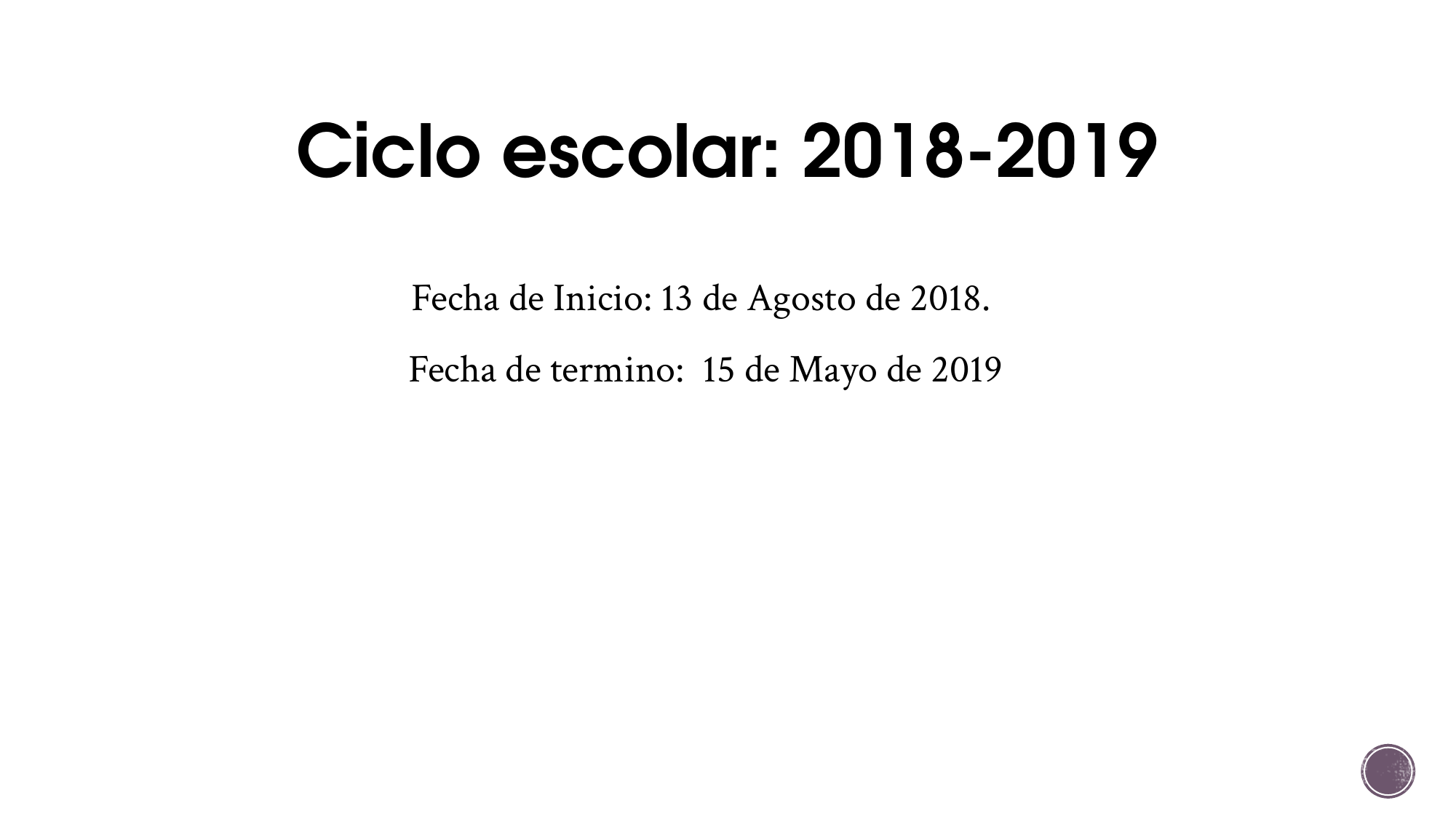

# Ciclo escolar: 2018-2019

Fecha de Inicio: 13 de Agosto de 2018.
 Fecha de termino:  15 de Mayo de 2019